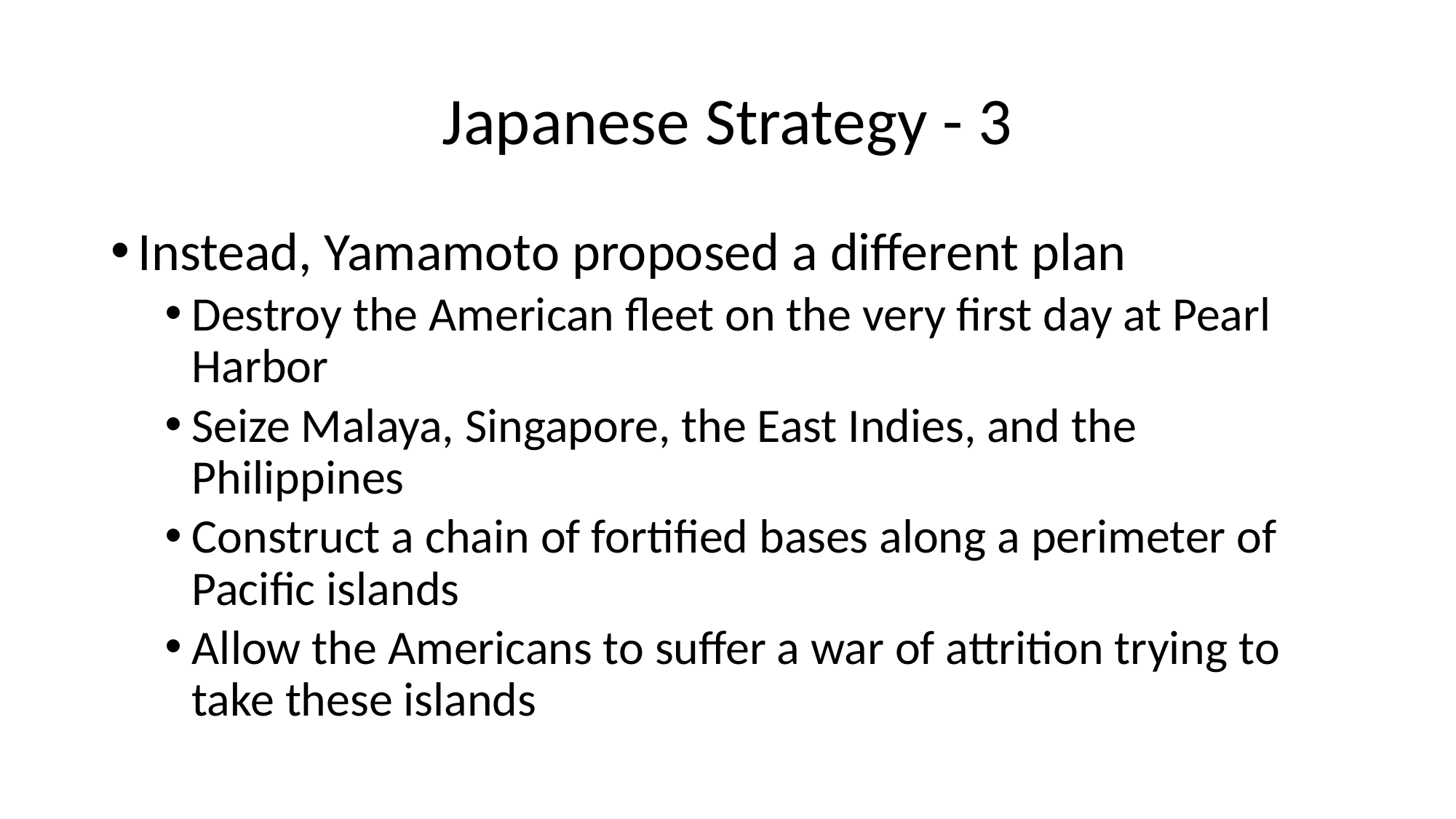

# Japanese Strategy - 3
Instead, Yamamoto proposed a different plan
Destroy the American fleet on the very first day at Pearl Harbor
Seize Malaya, Singapore, the East Indies, and the Philippines
Construct a chain of fortified bases along a perimeter of Pacific islands
Allow the Americans to suffer a war of attrition trying to take these islands